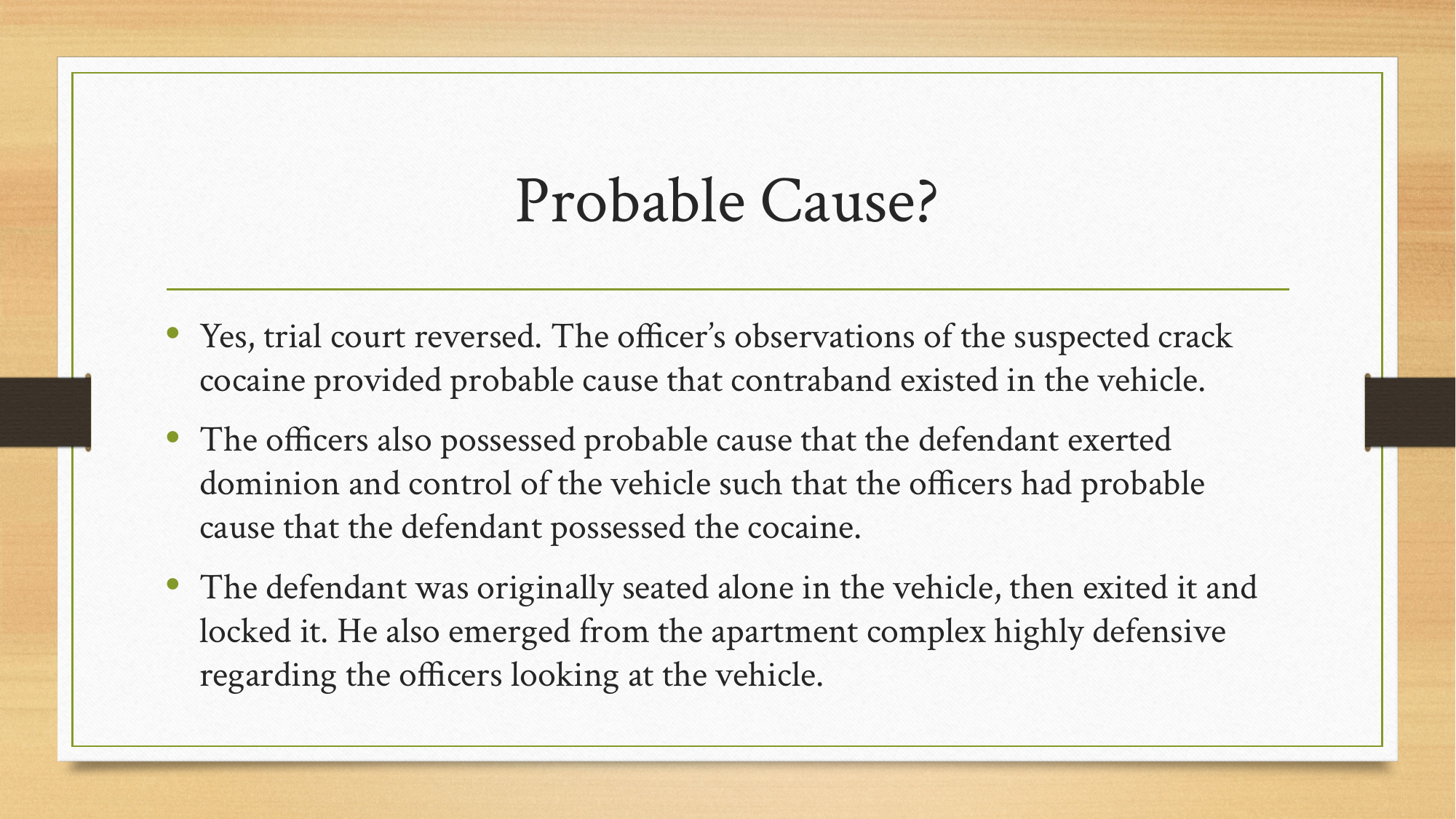

# Probable Cause?
Yes, trial court reversed. The officer’s observations of the suspected crack cocaine provided probable cause that contraband existed in the vehicle.
The officers also possessed probable cause that the defendant exerted dominion and control of the vehicle such that the officers had probable cause that the defendant possessed the cocaine.
The defendant was originally seated alone in the vehicle, then exited it and locked it. He also emerged from the apartment complex highly defensive regarding the officers looking at the vehicle.